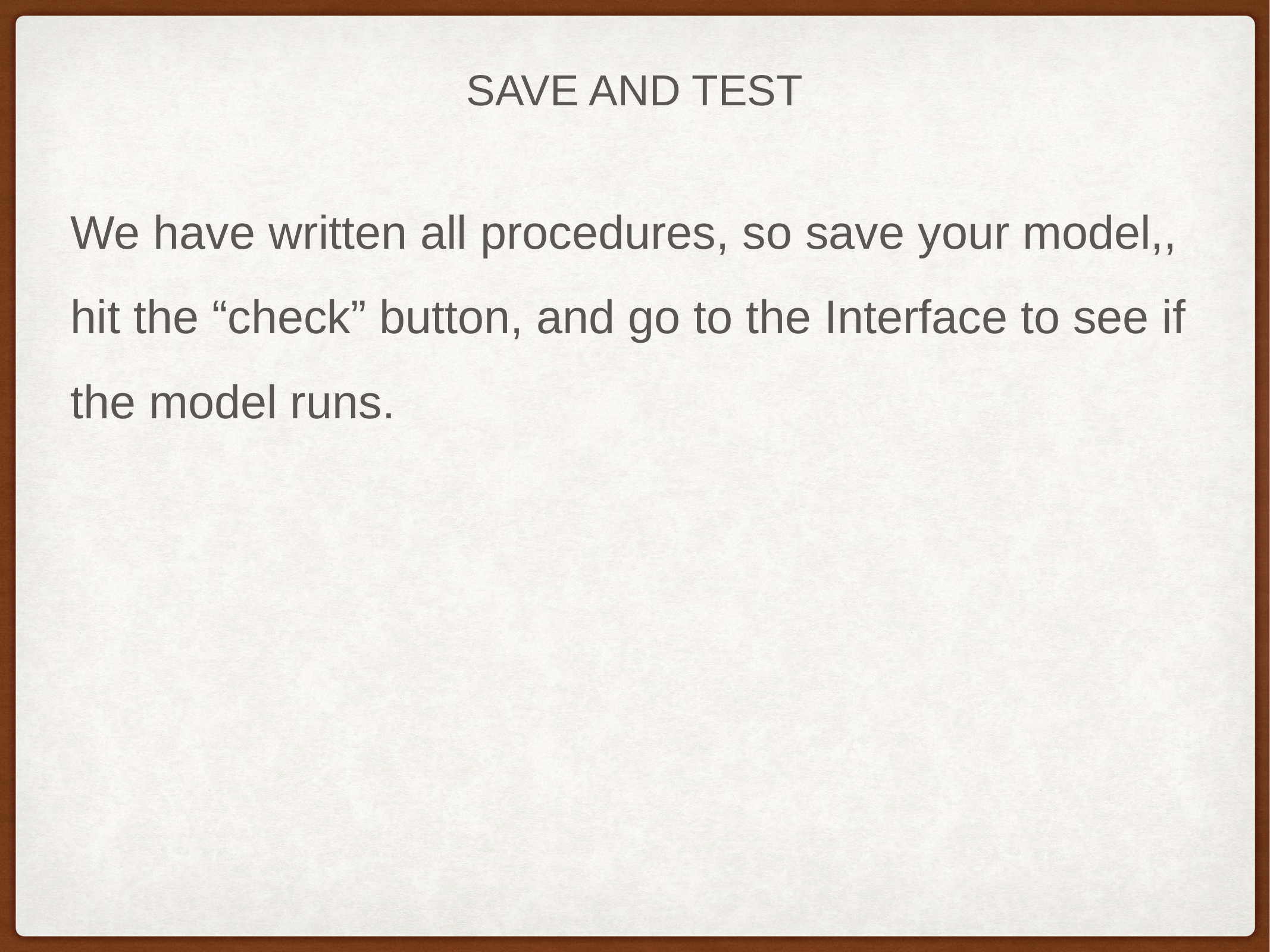

# SAVE AND TEST
We have written all procedures, so save your model,, hit the “check” button, and go to the Interface to see if the model runs.
31